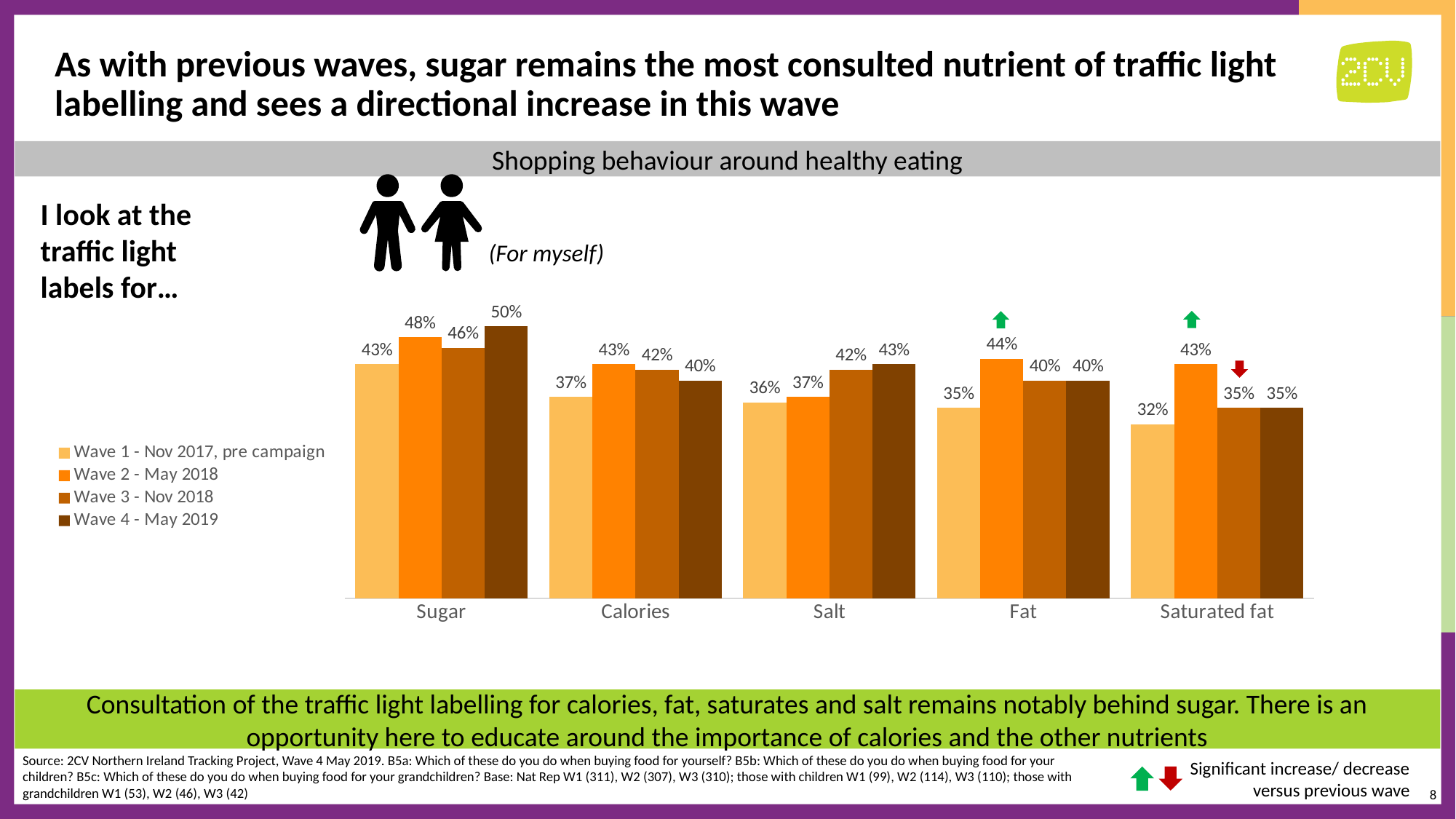

# As with previous waves, sugar remains the most consulted nutrient of traffic light labelling and sees a directional increase in this wave

Shopping behaviour around healthy eating

I look at the traffic light labels for…
(For myself)

### Chart

| Category | Wave 1 - Nov 2017, pre campaign | Wave 2 - May 2018 | Wave 3 - Nov 2018 | Wave 4 - May 2019 |
|---|---|---|---|---|
| Sugar | 0.43 | 0.48 | 0.46 | 0.5 |
| Calories | 0.37 | 0.43 | 0.42 | 0.4 |
| Salt | 0.36 | 0.37 | 0.42 | 0.43 |
| Fat | 0.35 | 0.44 | 0.4 | 0.4 |
| Saturated fat | 0.32 | 0.43 | 0.35 | 0.35 |

Consultation of the traffic light labelling for calories, fat, saturates and salt remains notably behind sugar. There is an opportunity here to educate around the importance of calories and the other nutrients
Source: 2CV Northern Ireland Tracking Project, Wave 4 May 2019. B5a: Which of these do you do when buying food for yourself? B5b: Which of these do you do when buying food for your children? B5c: Which of these do you do when buying food for your grandchildren? Base: Nat Rep W1 (311), W2 (307), W3 (310); those with children W1 (99), W2 (114), W3 (110); those with grandchildren W1 (53), W2 (46), W3 (42)
Significant increase/ decrease versus previous wave